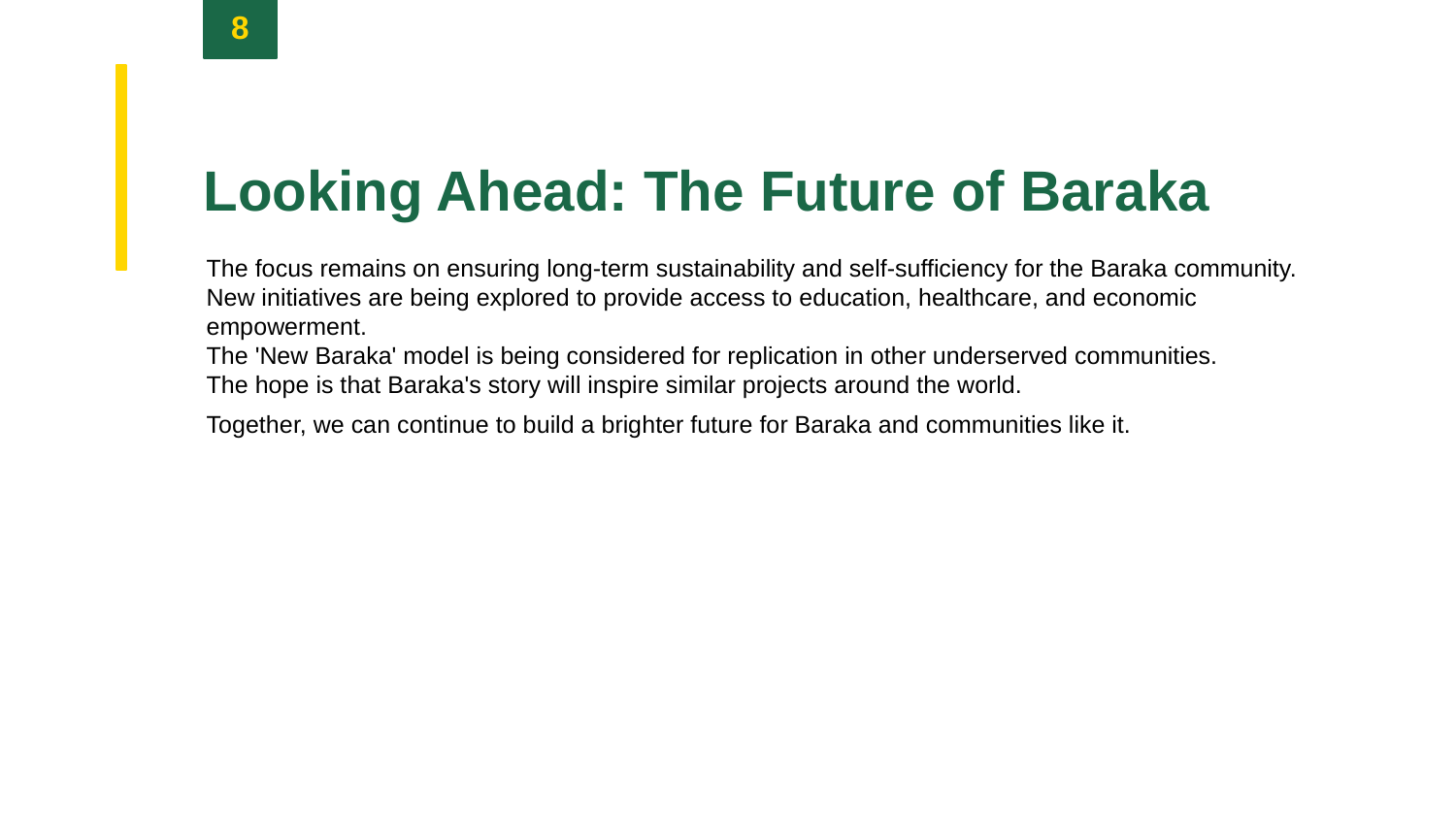

8

Looking Ahead: The Future of Baraka
The focus remains on ensuring long-term sustainability and self-sufficiency for the Baraka community.
New initiatives are being explored to provide access to education, healthcare, and economic empowerment.
The 'New Baraka' model is being considered for replication in other underserved communities.
The hope is that Baraka's story will inspire similar projects around the world.
Together, we can continue to build a brighter future for Baraka and communities like it.